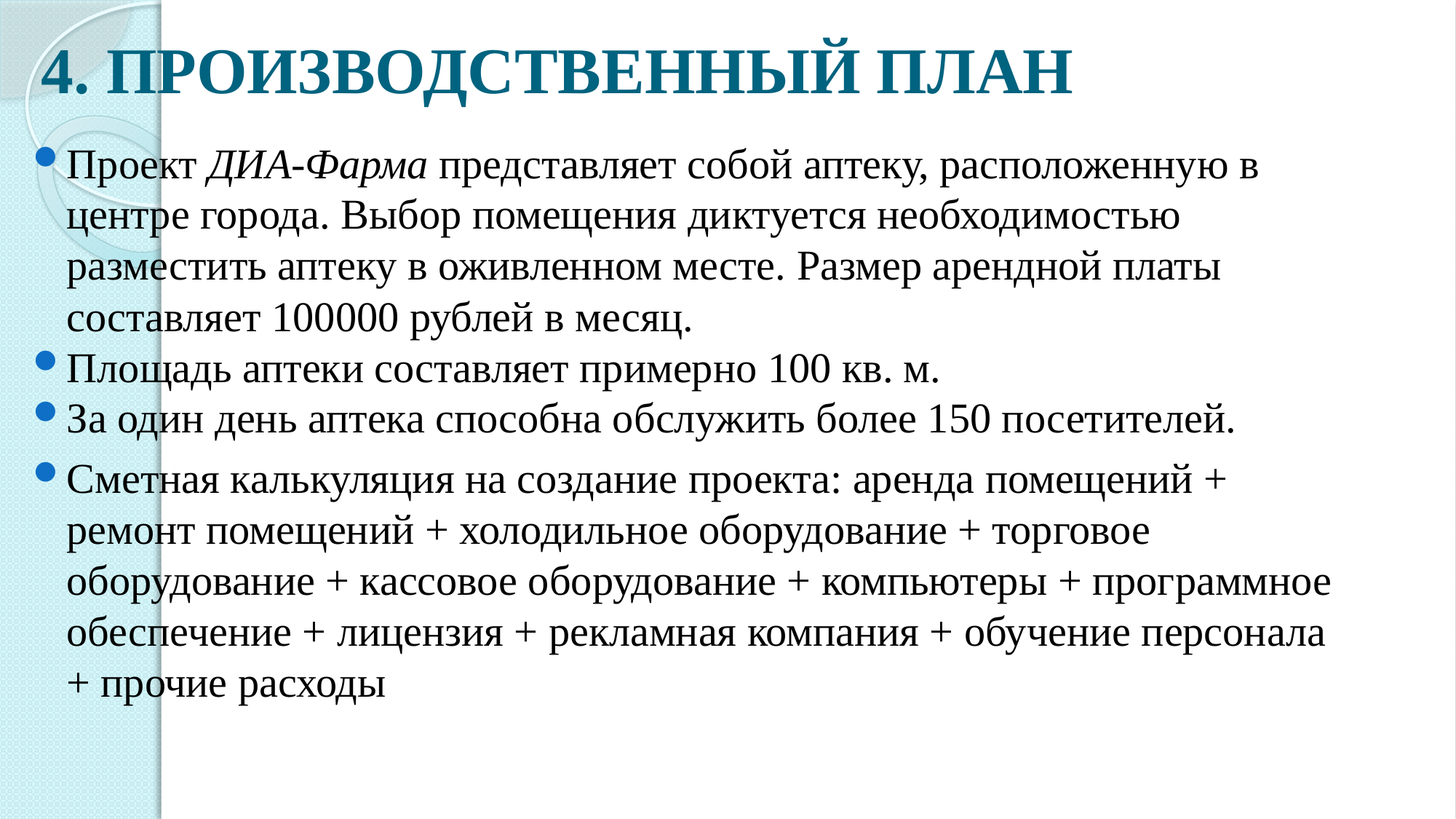

# 4. ПРОИЗВОДСТВЕННЫЙ ПЛАН
Проект ДИА-Фарма представляет собой аптеку, расположенную в центре города. Выбор помещения диктуется необходимостью разместить аптеку в оживленном месте. Размер арендной платы составляет 100000 рублей в месяц.
Площадь аптеки составляет примерно 100 кв. м.
За один день аптека способна обслужить более 150 посетителей.
Сметная калькуляция на создание проекта: аренда помещений + ремонт помещений + холодильное оборудование + торговое оборудование + кассовое оборудование + компьютеры + программное обеспечение + лицензия + рекламная компания + обучение персонала + прочие расходы